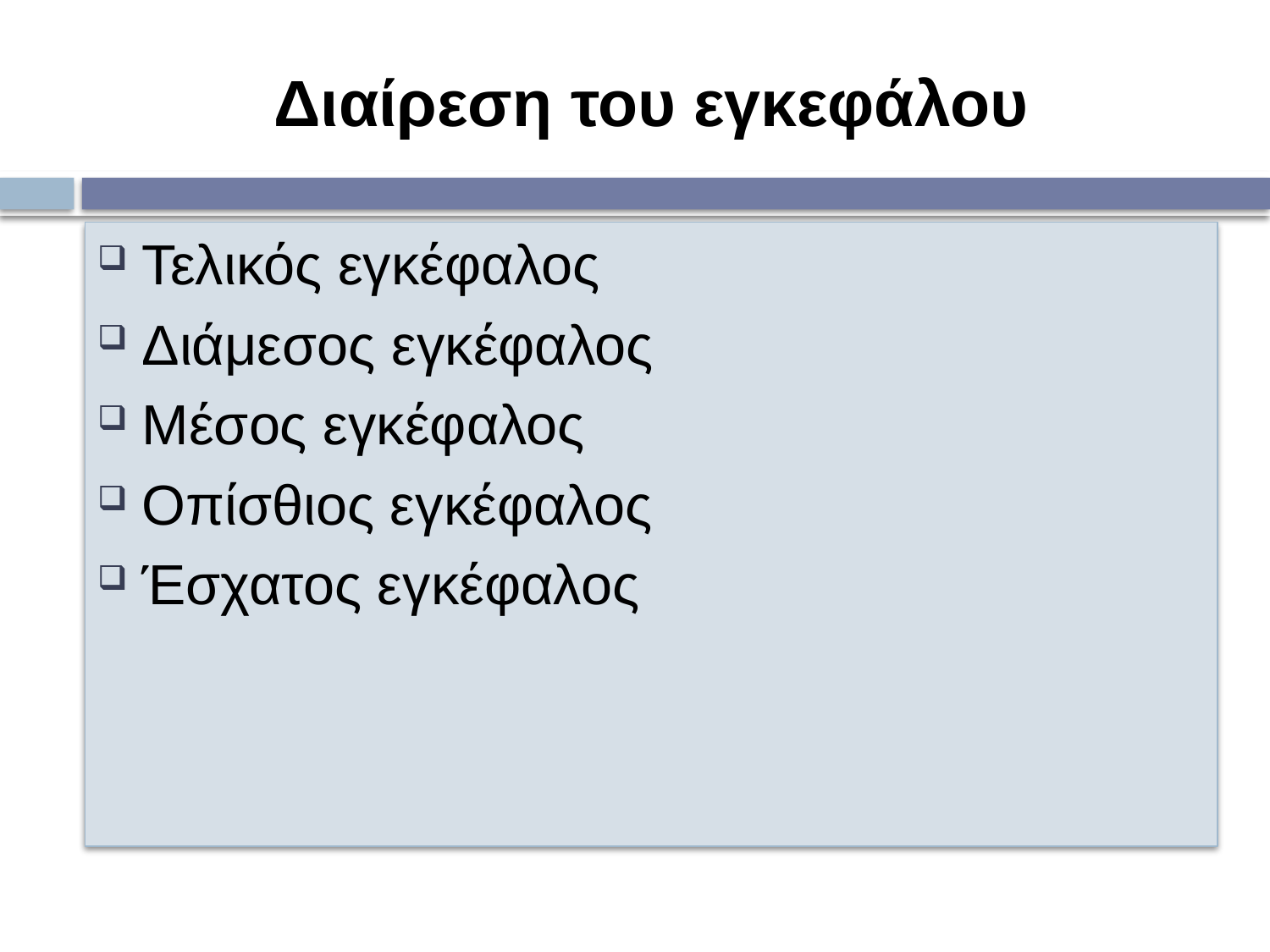

# Διαίρεση του εγκεφάλου
Τελικός εγκέφαλος
Διάμεσος εγκέφαλος
Μέσος εγκέφαλος
Οπίσθιος εγκέφαλος
Έσχατος εγκέφαλος